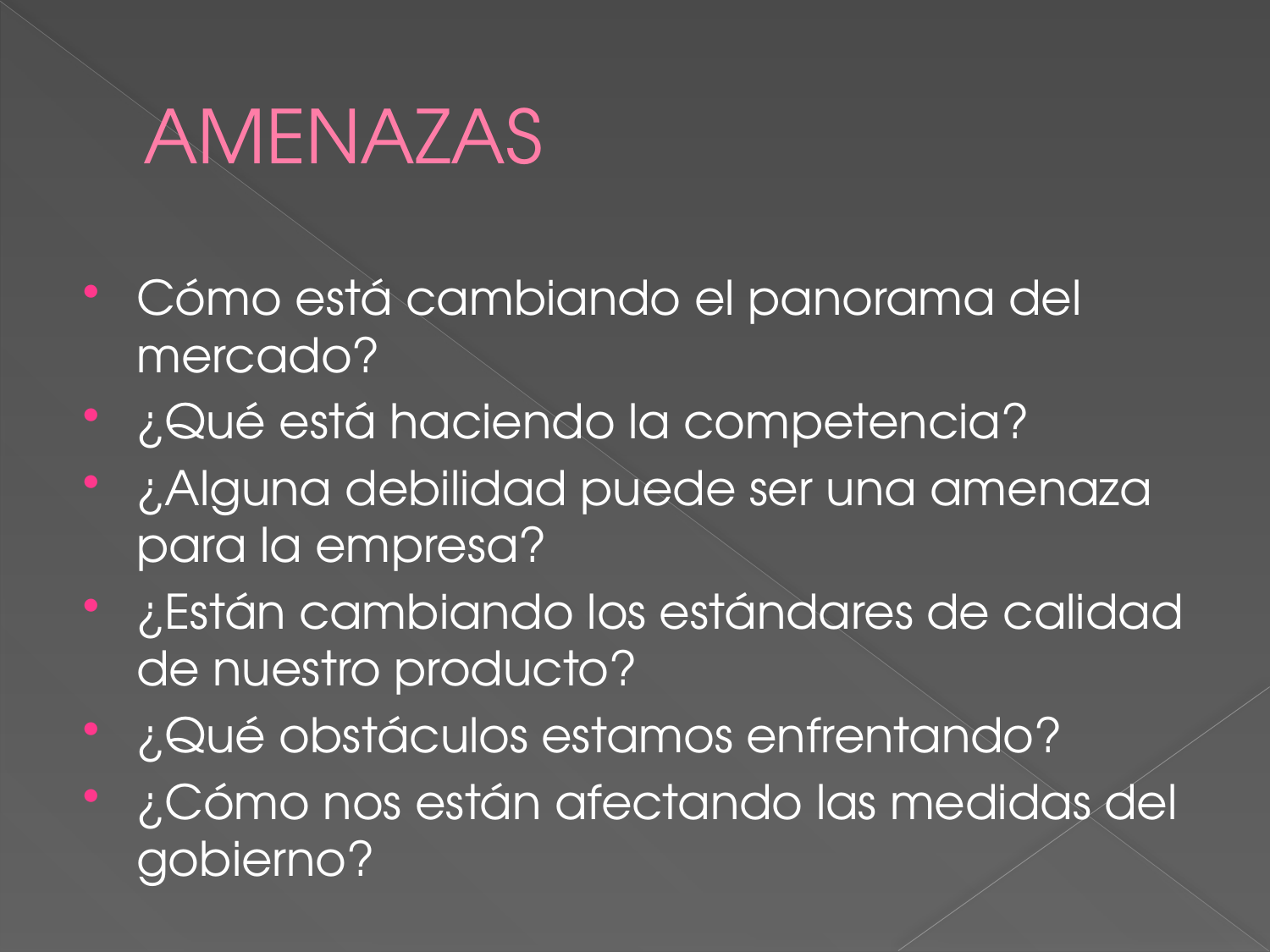

# AMENAZAS
Cómo está cambiando el panorama del mercado?
¿Qué está haciendo la competencia?
¿Alguna debilidad puede ser una amenaza para la empresa?
¿Están cambiando los estándares de calidad de nuestro producto?
¿Qué obstáculos estamos enfrentando?
¿Cómo nos están afectando las medidas del gobierno?